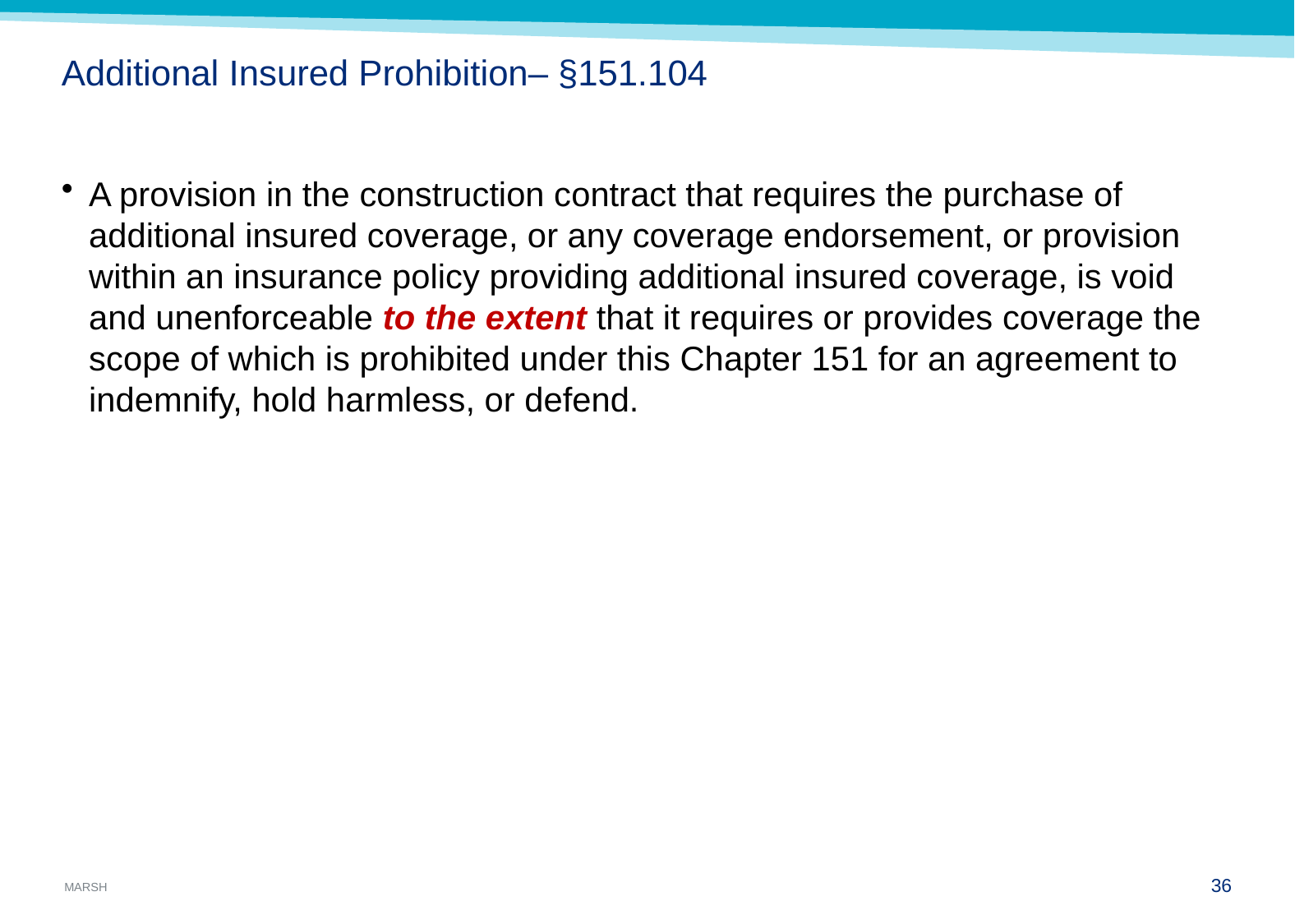

# Additional Insured Prohibition– §151.104
A provision in the construction contract that requires the purchase of additional insured coverage, or any coverage endorsement, or provision within an insurance policy providing additional insured coverage, is void and unenforceable to the extent that it requires or provides coverage the scope of which is prohibited under this Chapter 151 for an agreement to indemnify, hold harmless, or defend.

36